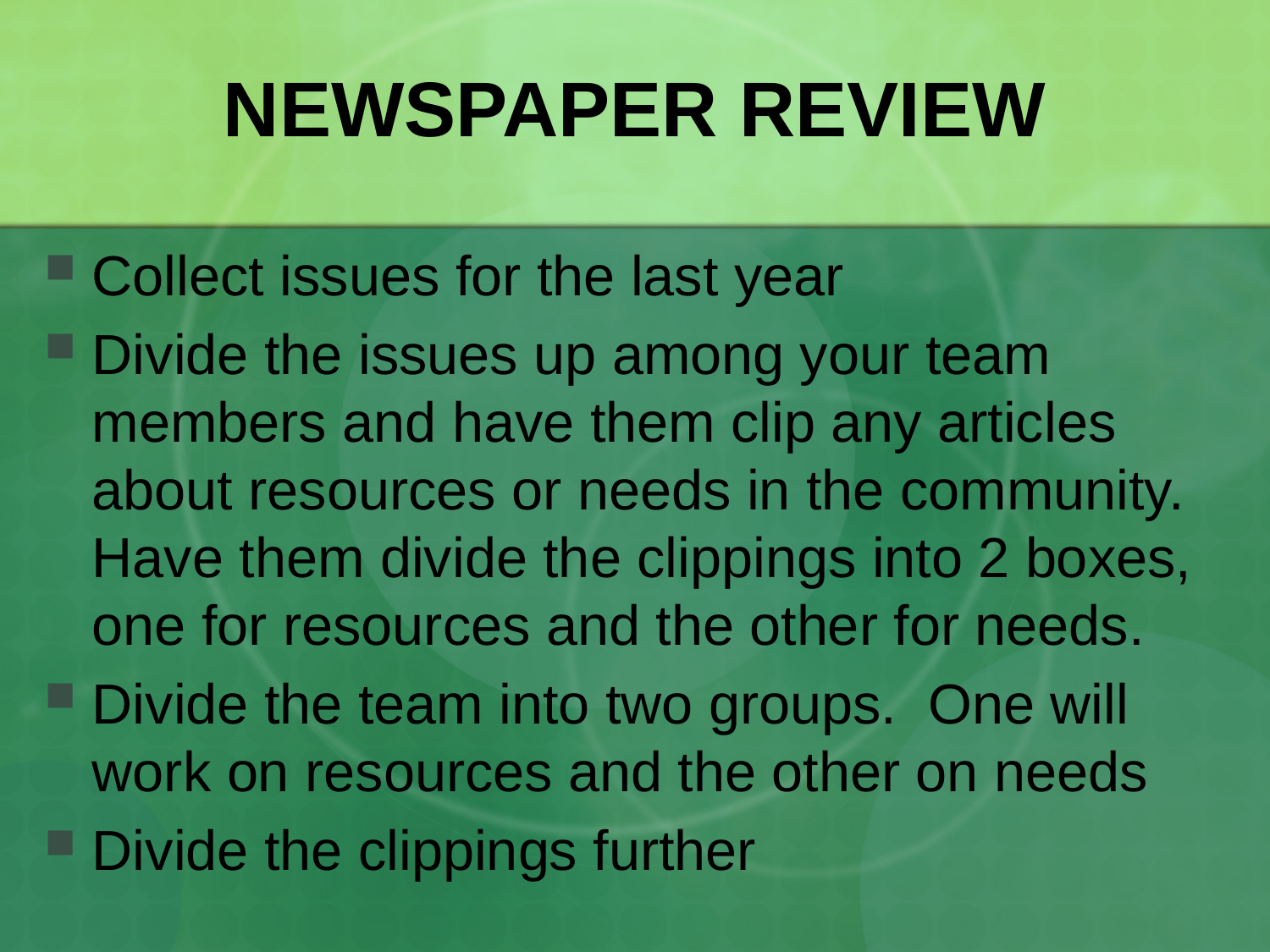

# NEWSPAPER REVIEW
Collect issues for the last year
Divide the issues up among your team members and have them clip any articles about resources or needs in the community.  Have them divide the clippings into 2 boxes, one for resources and the other for needs.
Divide the team into two groups.  One will work on resources and the other on needs
Divide the clippings further